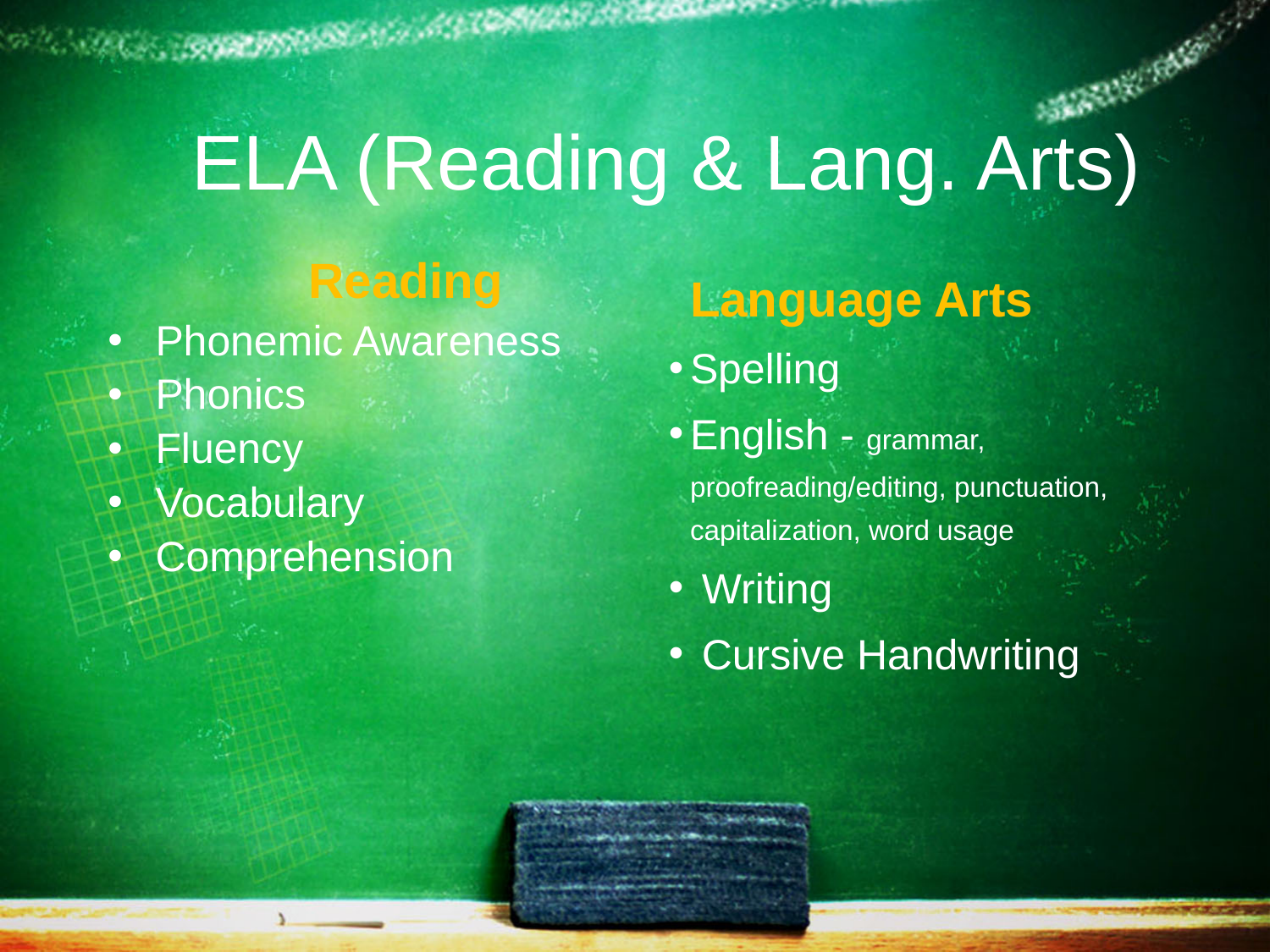

# ELA (Reading & Lang. Arts)
		Reading
Phonemic Awareness
Phonics
Fluency
Vocabulary
Comprehension

Language Arts
Spelling
English - grammar, proofreading/editing, punctuation, capitalization, word usage
 Writing
 Cursive Handwriting